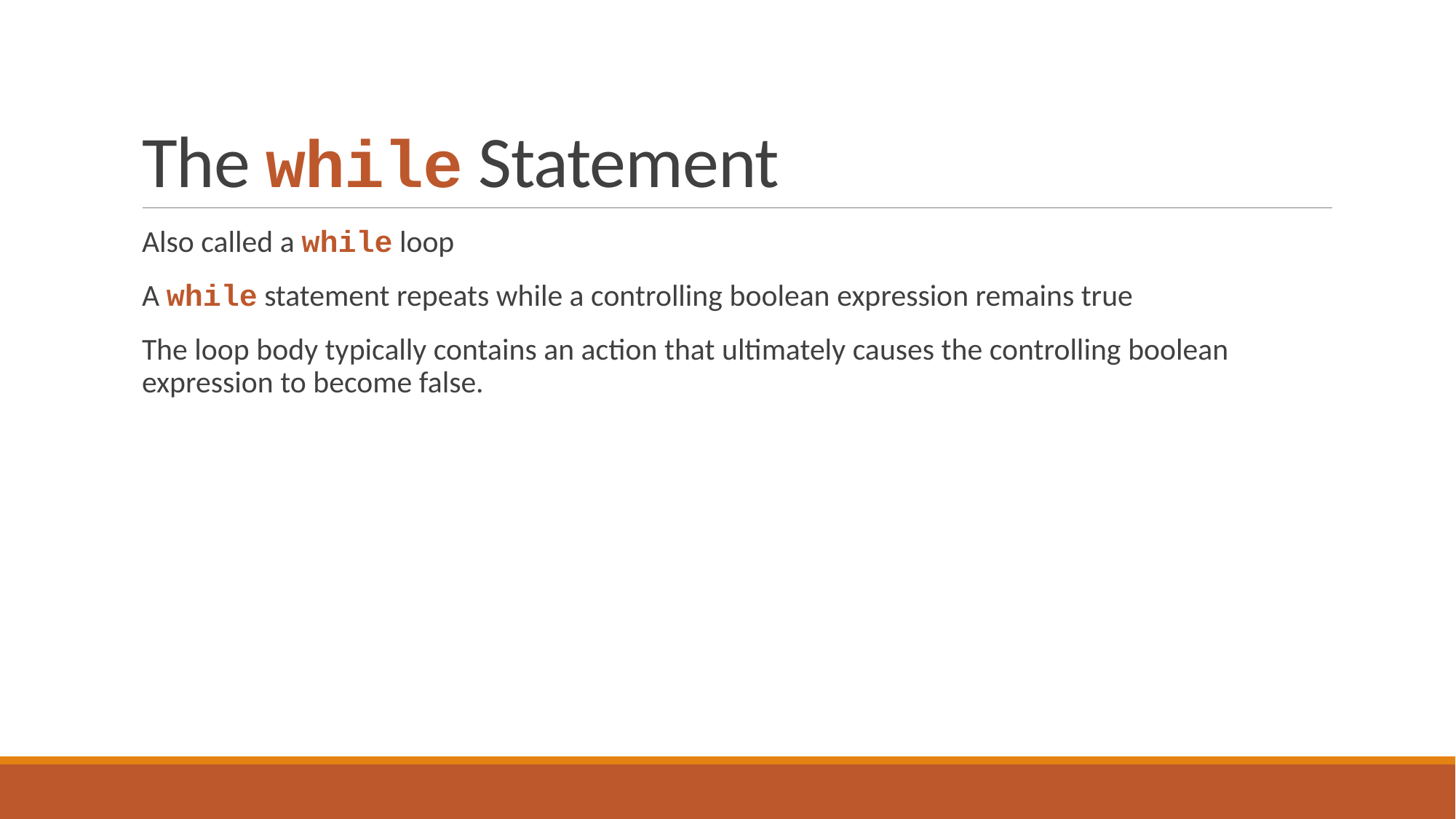

# The while Statement
Also called a while loop
A while statement repeats while a controlling boolean expression remains true
The loop body typically contains an action that ultimately causes the controlling boolean expression to become false.